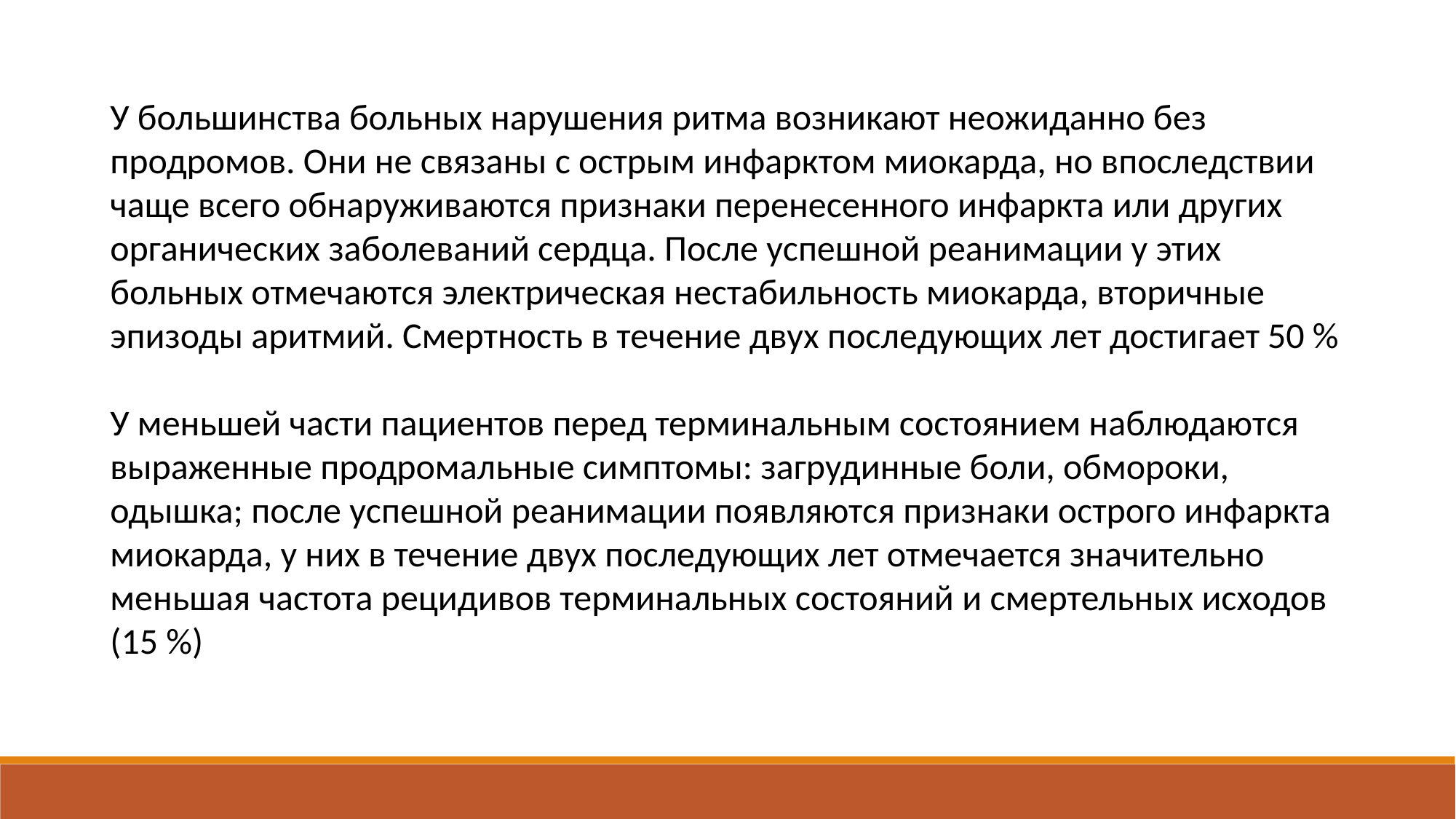

У большинства больных нарушения ритма возникают неожиданно без продромов. Они не связаны с острым инфарктом миокарда, но впоследствии чаще всего обнаруживаются признаки перенесенного инфаркта или других органических заболеваний сердца. После успешной реанимации у этих больных отмечаются электрическая нестабильность миокарда, вторичные эпизоды аритмий. Смертность в течение двух последующих лет достигает 50 %

У меньшей части пациентов перед терминальным состоянием наблюдаются выраженные продромальные симптомы: загрудинные боли, обмороки, одышка; после успешной реанимации появляются признаки острого инфаркта миокарда, у них в течение двух последующих лет отмечается значительно меньшая частота рецидивов терминальных состояний и смертельных исходов (15 %)